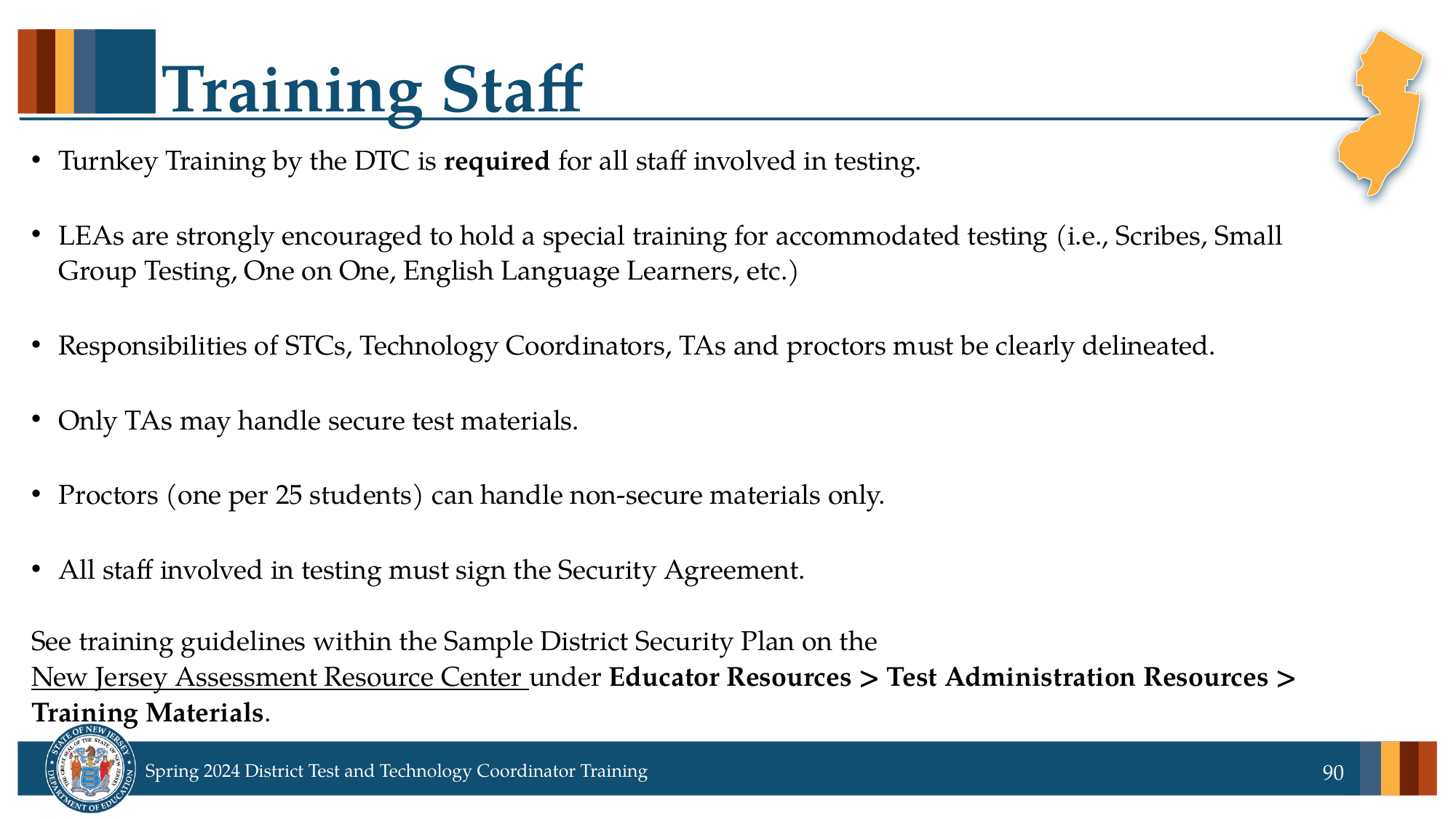

# Training Staff
Turnkey Training by the DTC is required for all staff involved in testing.
LEAs are strongly encouraged to hold a special training for accommodated testing (i.e., Scribes, Small Group Testing, One on One, English Language Learners, etc.)
Responsibilities of STCs, Technology Coordinators, TAs and proctors must be clearly delineated.
Only TAs may handle secure test materials.
Proctors (one per 25 students) can handle non-secure materials only.
All staff involved in testing must sign the Security Agreement.
See training guidelines within the Sample District Security Plan on the New Jersey Assessment Resource Center under Educator Resources > Test Administration Resources > Training Materials.
90